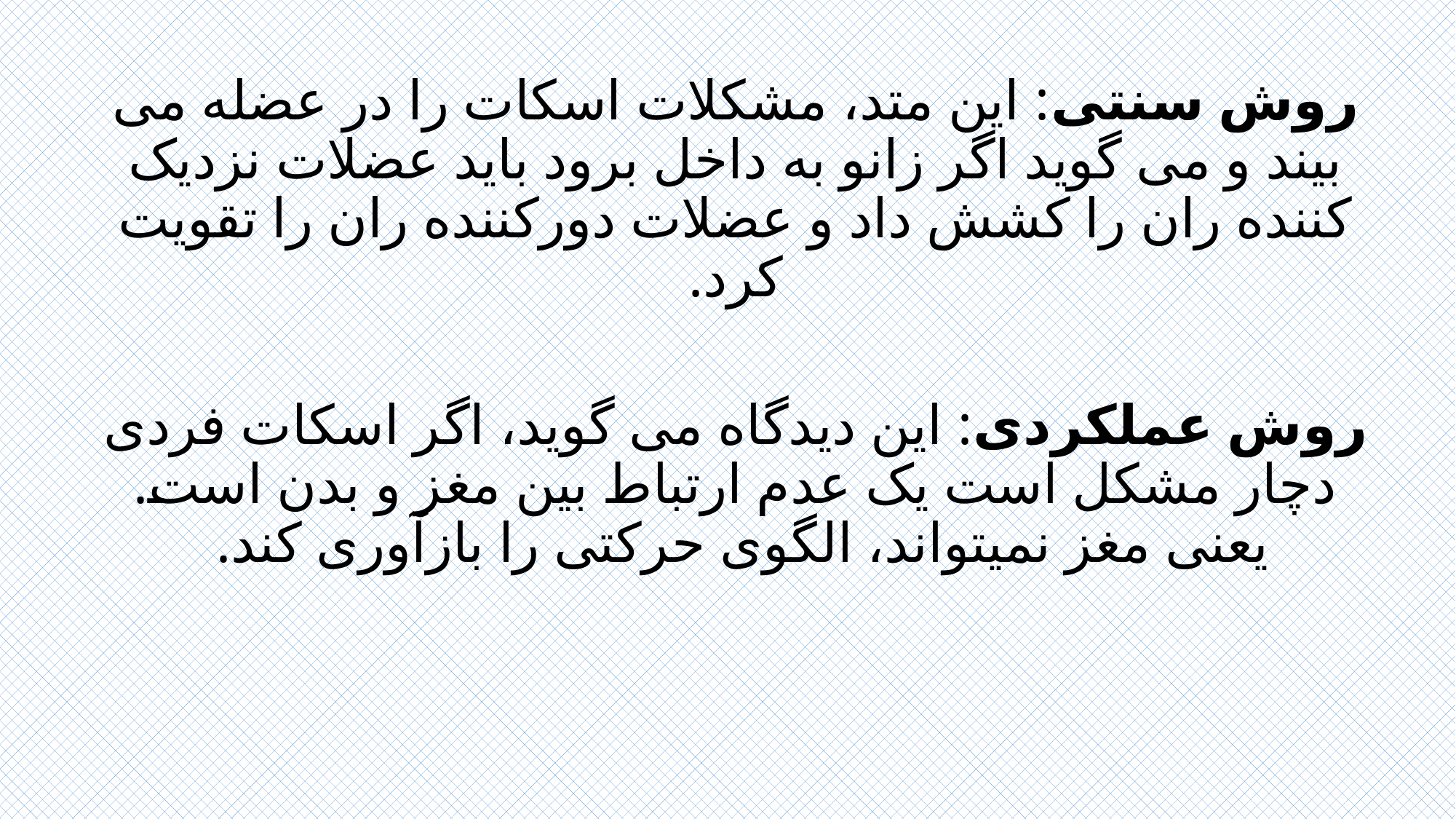

روش سنتی: این متد، مشکلات اسکات را در عضله می بیند و می گوید اگر زانو به داخل برود باید عضلات نزدیک کننده ران را کشش داد و عضلات دورکننده ران را تقویت کرد.

روش عملکردی: این دیدگاه می گوید، اگر اسکات فردی دچار مشکل است یک عدم ارتباط بین مغز و بدن است. یعنی مغز نمیتواند، الگوی حرکتی را بازآوری کند.